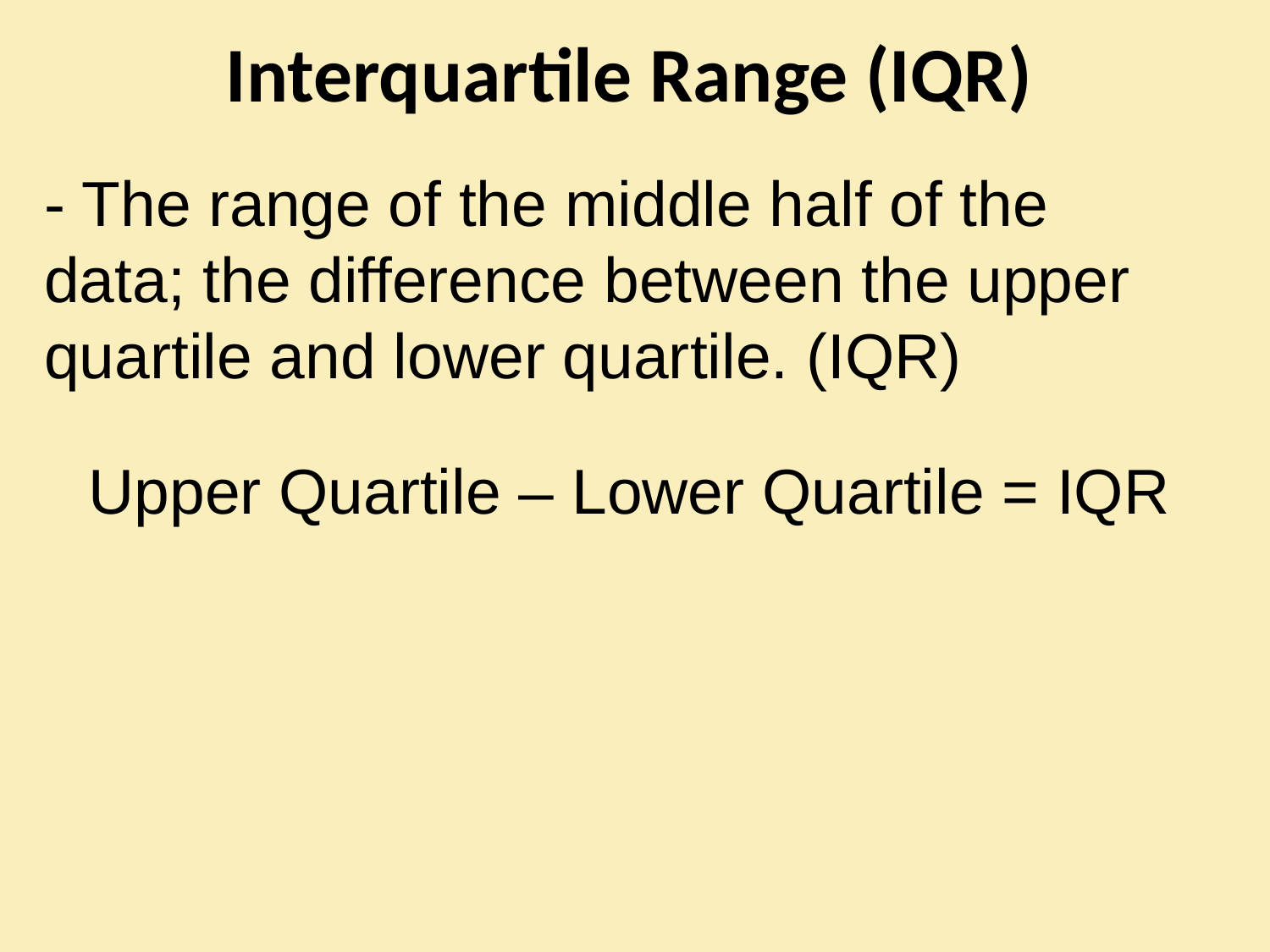

# Interquartile Range (IQR)
- The range of the middle half of the data; the difference between the upper quartile and lower quartile. (IQR)
Upper Quartile – Lower Quartile = IQR